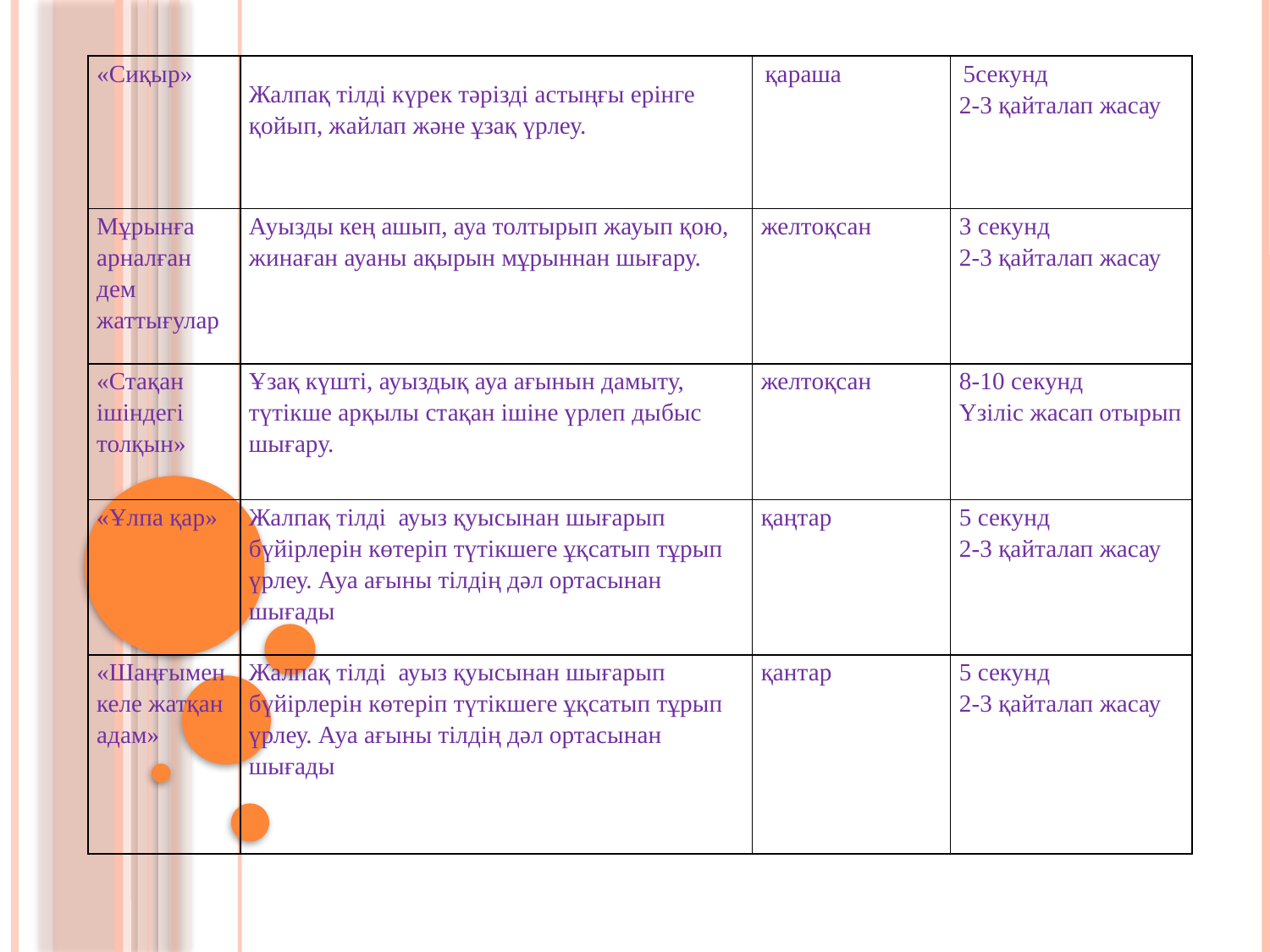

| «Сиқыр» | Жалпақ тілді күрек тәрізді астыңғы ерінге қойып, жайлап және ұзақ үрлеу. | қараша | 5секунд 2-3 қайталап жасау |
| --- | --- | --- | --- |
| Мұрынға арналған дем жаттығулар | Ауызды кең ашып, ауа толтырып жауып қою, жинаған ауаны ақырын мұрыннан шығару. | желтоқсан | 3 секунд 2-3 қайталап жасау |
| «Стақан ішіндегі толқын» | Ұзақ күшті, ауыздық ауа ағынын дамыту, түтікше арқылы стақан ішіне үрлеп дыбыс шығару. | желтоқсан | 8-10 секунд Үзіліс жасап отырып |
| «Ұлпа қар» | Жалпақ тілді ауыз қуысынан шығарып бүйірлерін көтеріп түтікшеге ұқсатып тұрып үрлеу. Ауа ағыны тілдің дәл ортасынан шығады | қаңтар | 5 секунд 2-3 қайталап жасау |
| «Шаңғымен келе жатқан адам» | Жалпақ тілді ауыз қуысынан шығарып бүйірлерін көтеріп түтікшеге ұқсатып тұрып үрлеу. Ауа ағыны тілдің дәл ортасынан шығады | қантар | 5 секунд 2-3 қайталап жасау |